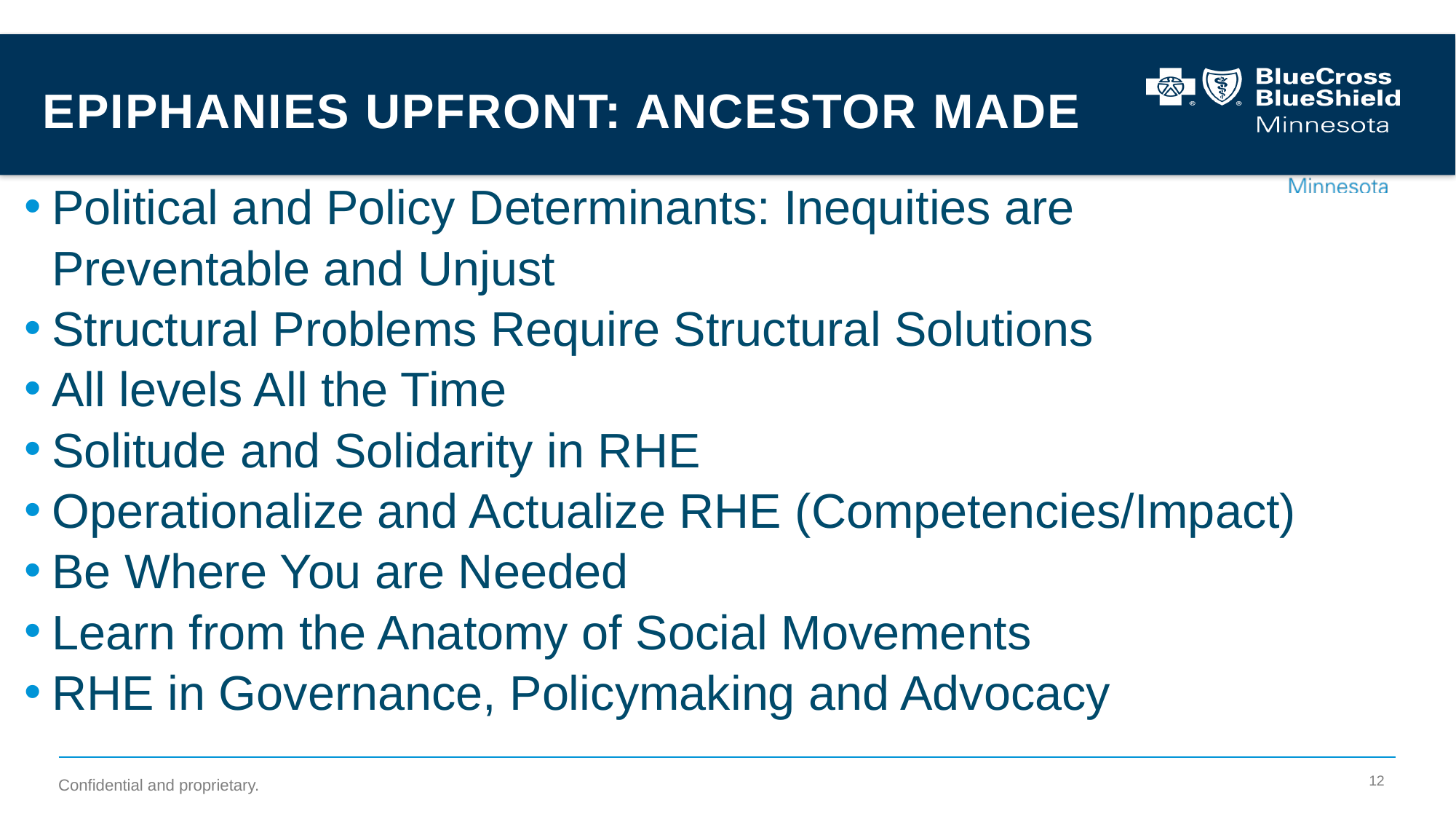

# Epiphanies Upfront: Ancestor Made
Political and Policy Determinants: Inequities are Preventable and Unjust
Structural Problems Require Structural Solutions
All levels All the Time
Solitude and Solidarity in RHE
Operationalize and Actualize RHE (Competencies/Impact)
Be Where You are Needed
Learn from the Anatomy of Social Movements
RHE in Governance, Policymaking and Advocacy

12